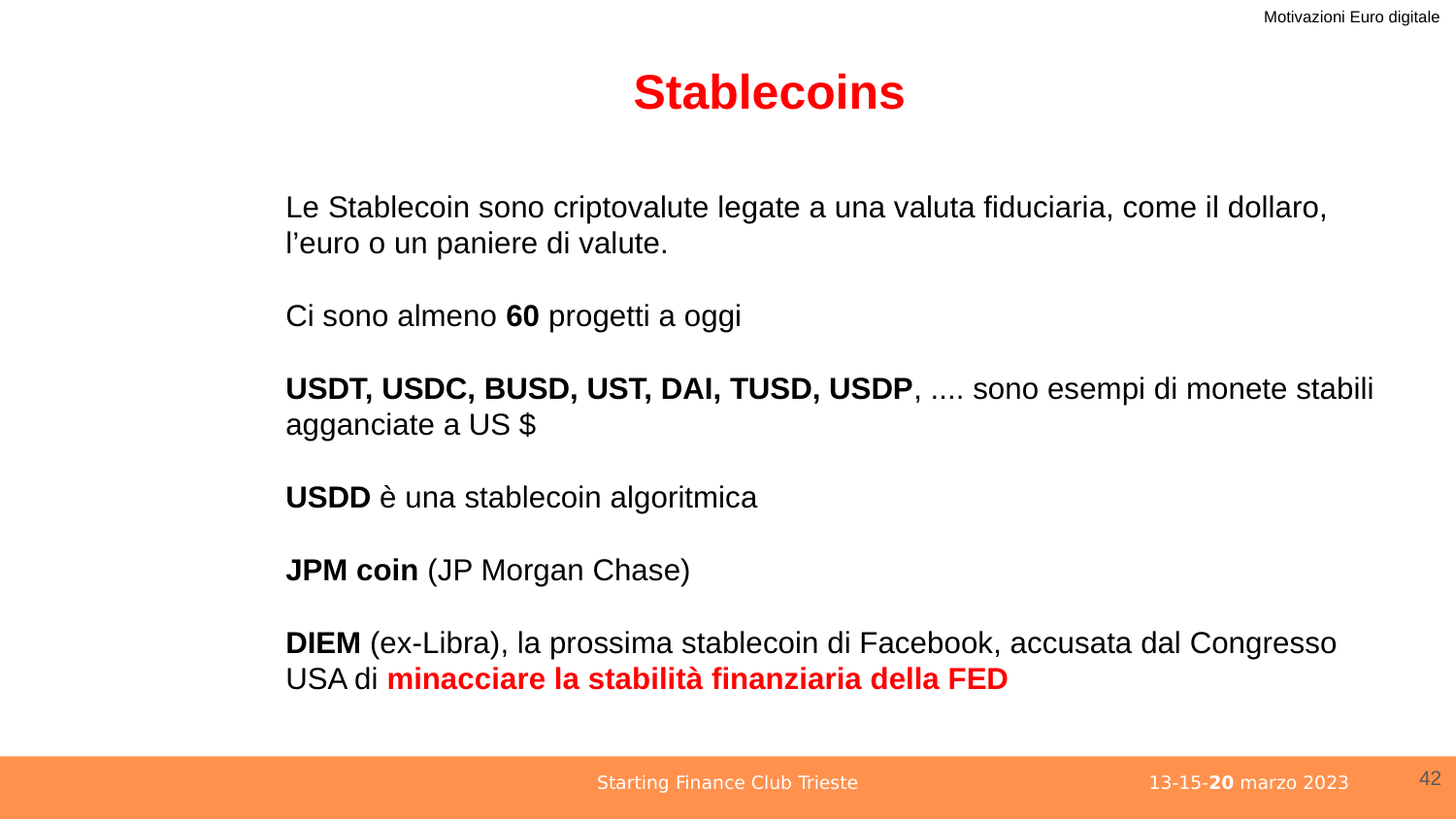

Motivazioni Euro digitale
Stablecoins
Le Stablecoin sono criptovalute legate a una valuta fiduciaria, come il dollaro,
l’euro o un paniere di valute.

Ci sono almeno 60 progetti a oggi

USDT, USDC, BUSD, UST, DAI, TUSD, USDP, .... sono esempi di monete stabili
agganciate a US $

USDD è una stablecoin algoritmica

JPM coin (JP Morgan Chase)

DIEM (ex-Libra), la prossima stablecoin di Facebook, accusata dal Congresso
USA di minacciare la stabilità finanziaria della FED
42